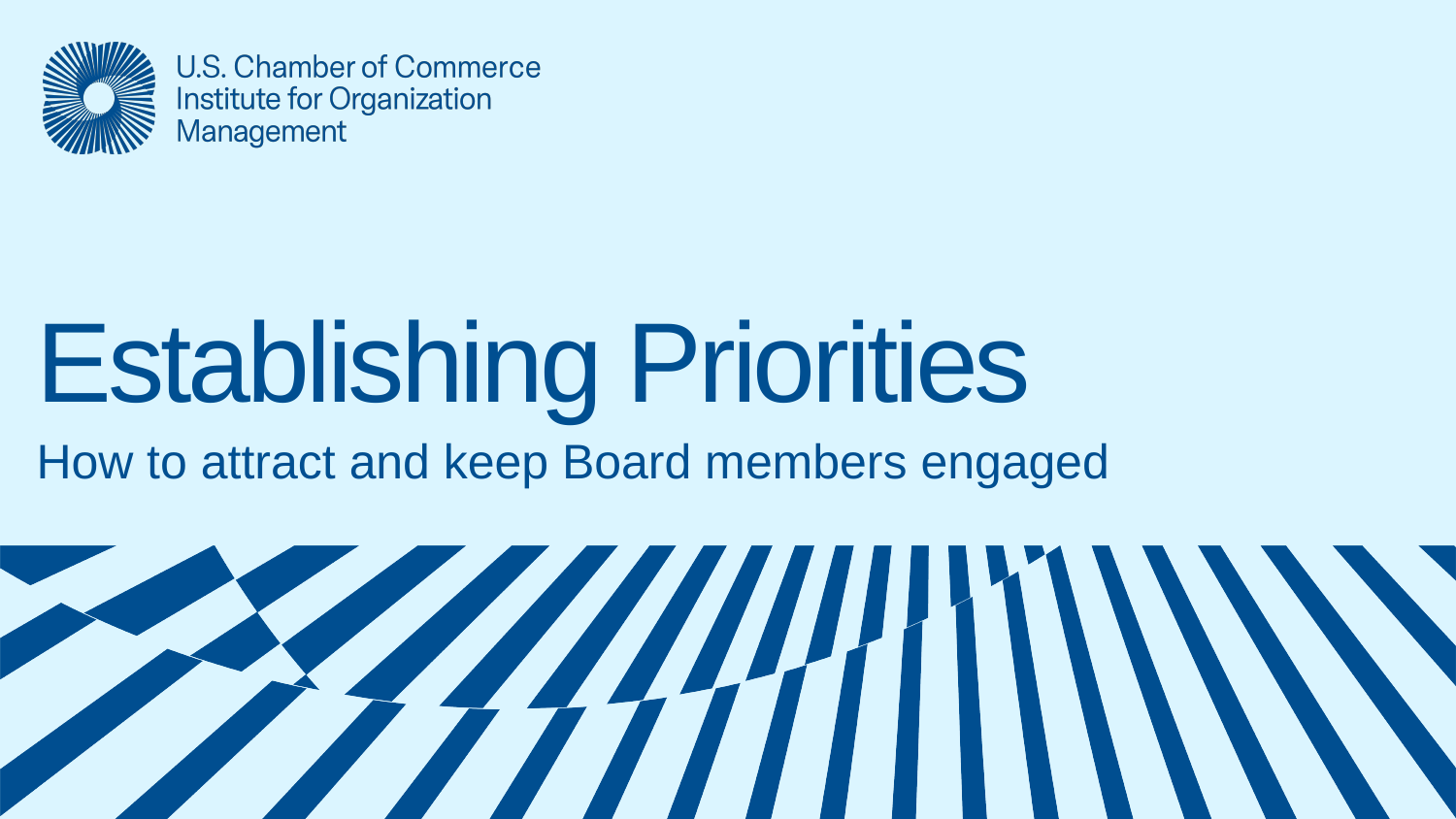

# Establishing Priorities
How to attract and keep Board members engaged